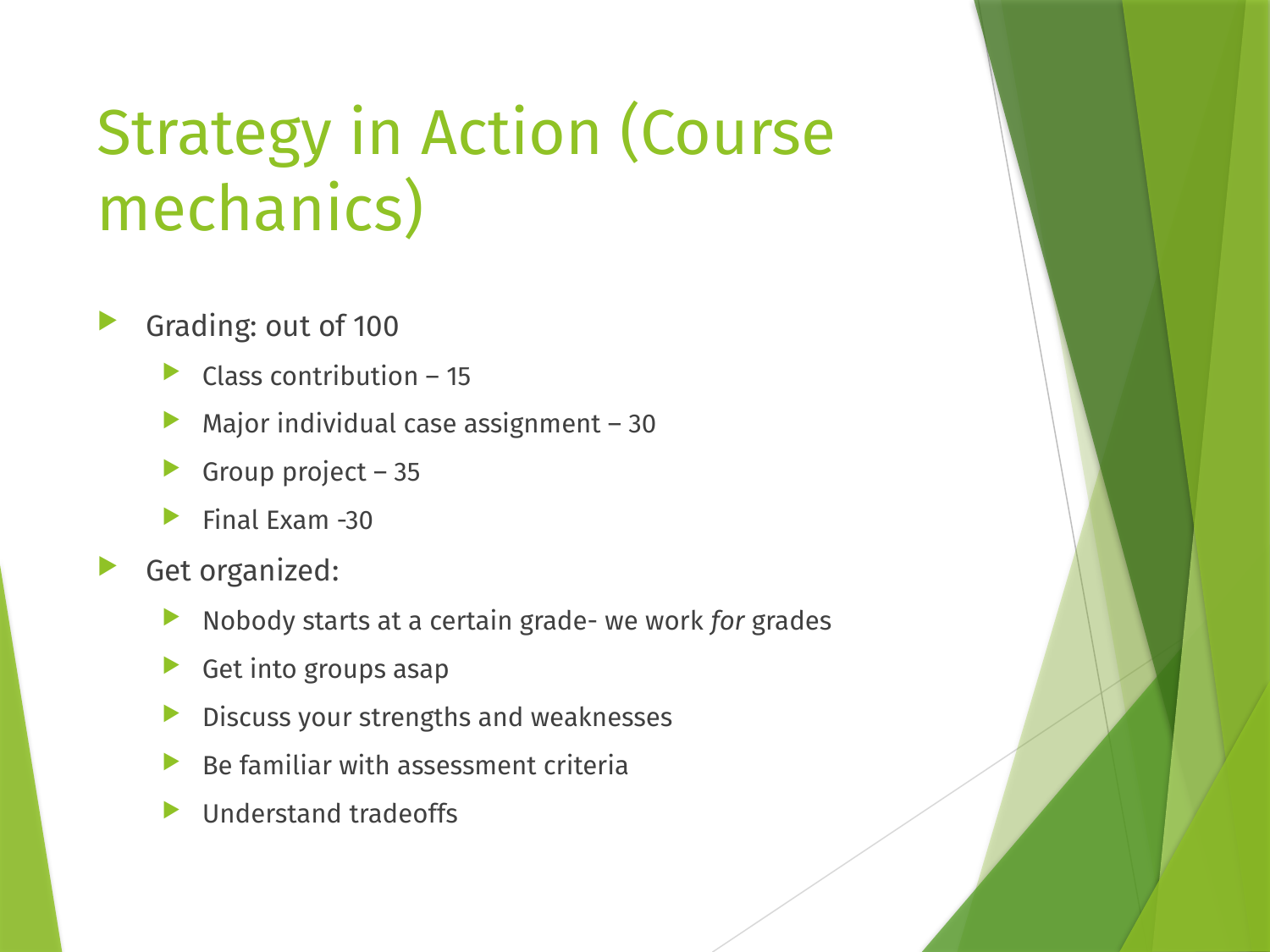

# Strategy in Action (Course mechanics)
Grading: out of 100
Class contribution – 15
Major individual case assignment – 30
Group project – 35
Final Exam -30
Get organized:
Nobody starts at a certain grade- we work for grades
Get into groups asap
Discuss your strengths and weaknesses
Be familiar with assessment criteria
Understand tradeoffs